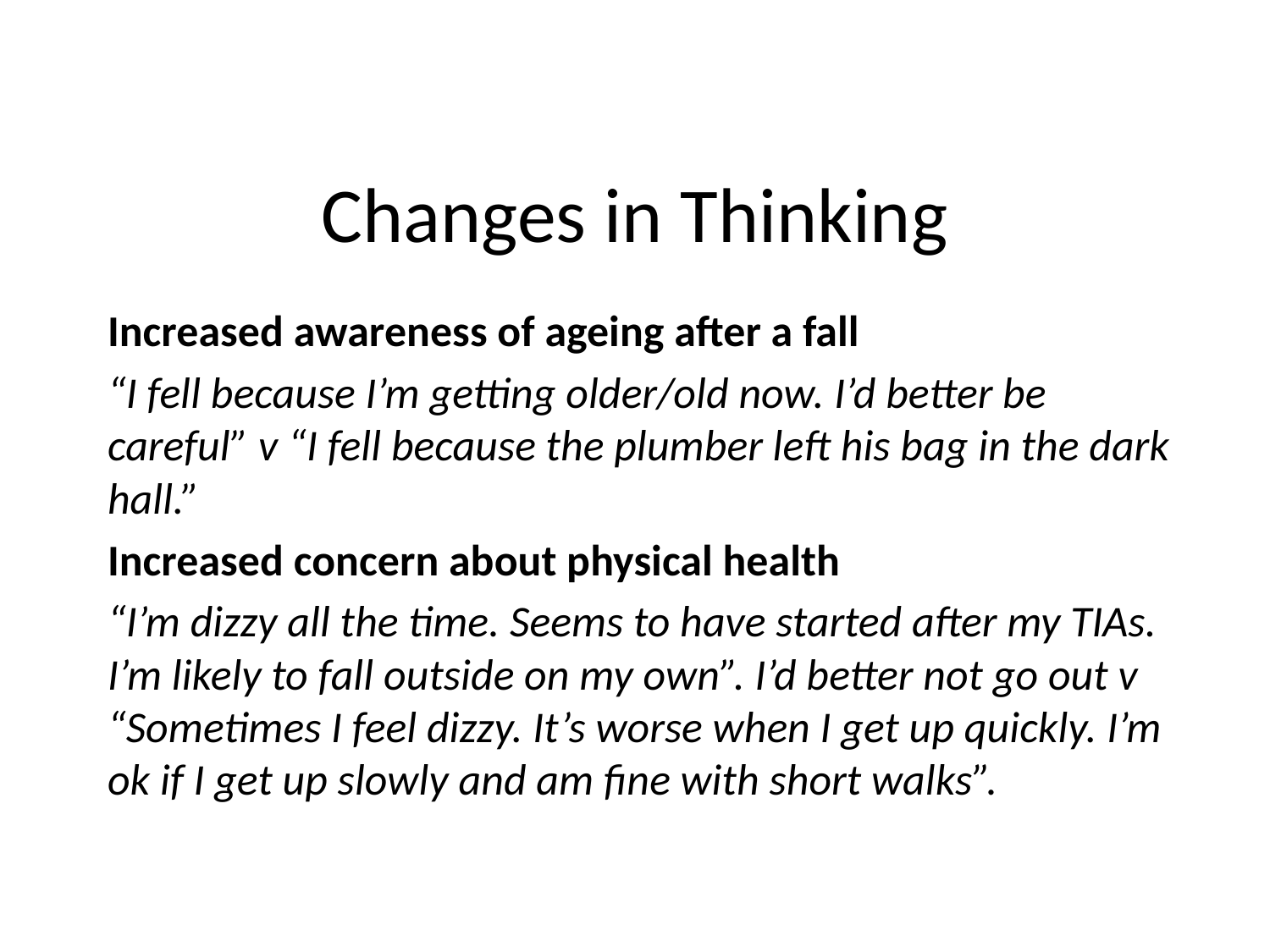

# Changes in Thinking
Increased awareness of ageing after a fall
“I fell because I’m getting older/old now. I’d better be careful” v “I fell because the plumber left his bag in the dark hall.”
Increased concern about physical health
“I’m dizzy all the time. Seems to have started after my TIAs. I’m likely to fall outside on my own”. I’d better not go out v “Sometimes I feel dizzy. It’s worse when I get up quickly. I’m ok if I get up slowly and am fine with short walks”.